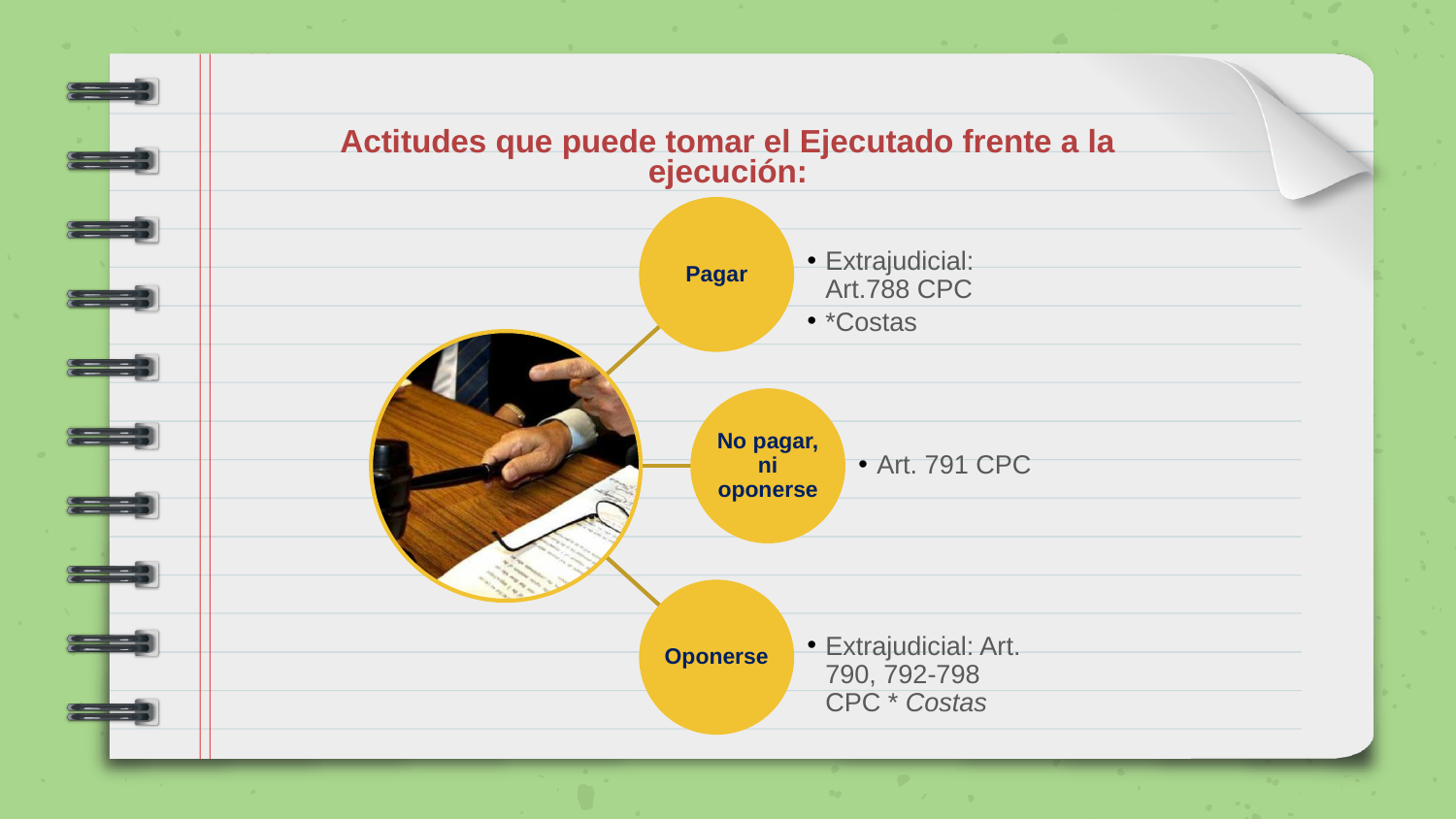

# Actitudes que puede tomar el Ejecutado frente a la ejecución:
Pagar

Extrajudicial: Art.788 CPC
*Costas
No pagar, ni oponerse
Art. 791 CPC
Oponerse

Extrajudicial: Art. 790, 792-798 CPC * Costas